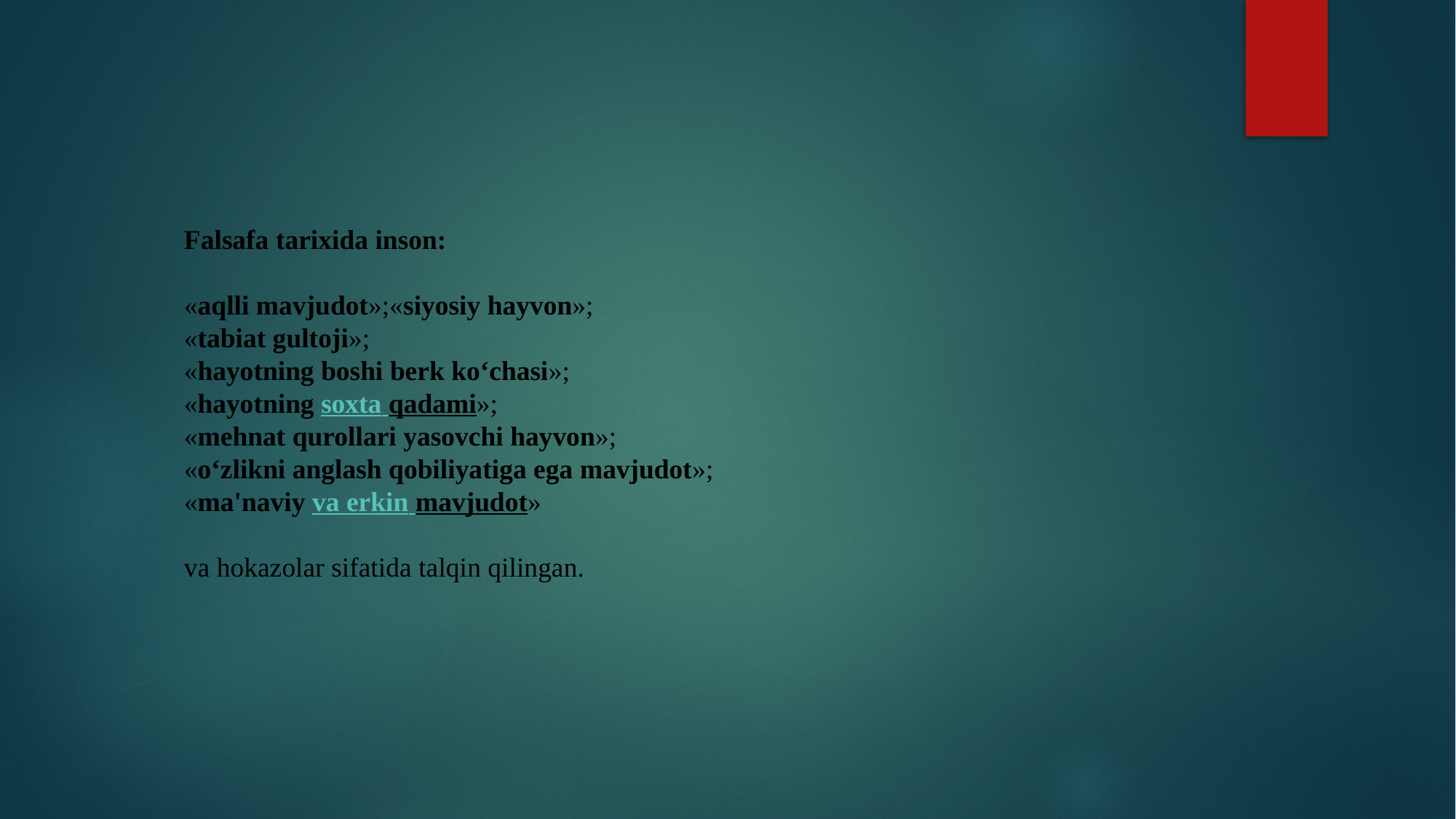

Falsafa tarixida inson:

«aqlli mavjudot»;«siyosiy hayvon»;
«tabiat gultoji»;
«hayotning boshi berk ko‘chasi»;
«hayotning soxta qadami»;
«mehnat qurollari yasovchi hayvon»;
«o‘zlikni anglash qobiliyatiga ega mavjudot»;
«ma'naviy va erkin mavjudot»

va hokazolar sifatida talqin qilingan.